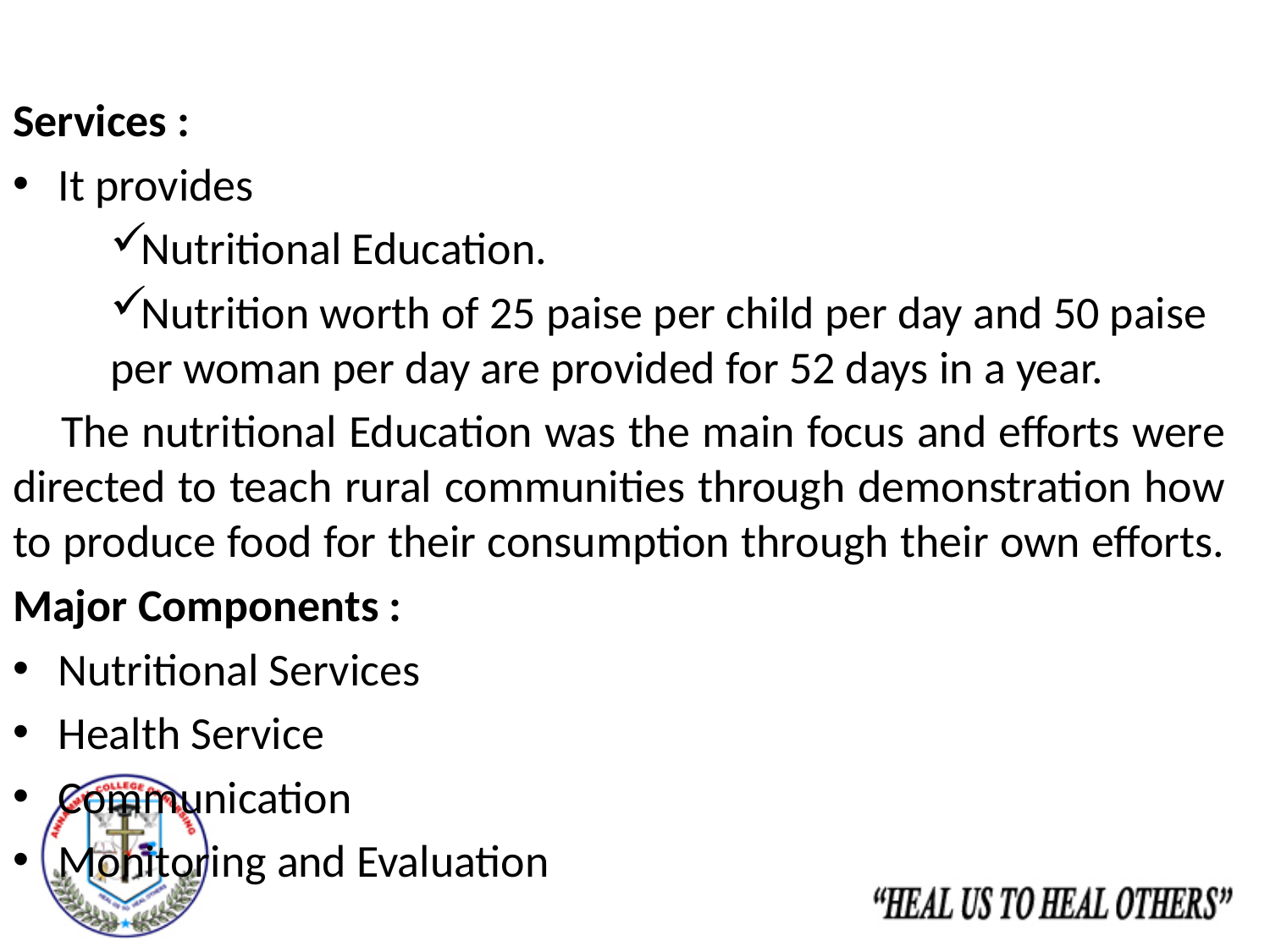

Services :
It provides
Nutritional Education.
Nutrition worth of 25 paise per child per day and 50 paise per woman per day are provided for 52 days in a year.
    The nutritional Education was the main focus and efforts were directed to teach rural communities through demonstration how to produce food for their consumption through their own efforts.
Major Components :
Nutritional Services
Health Service
Communication
Monitoring and Evaluation